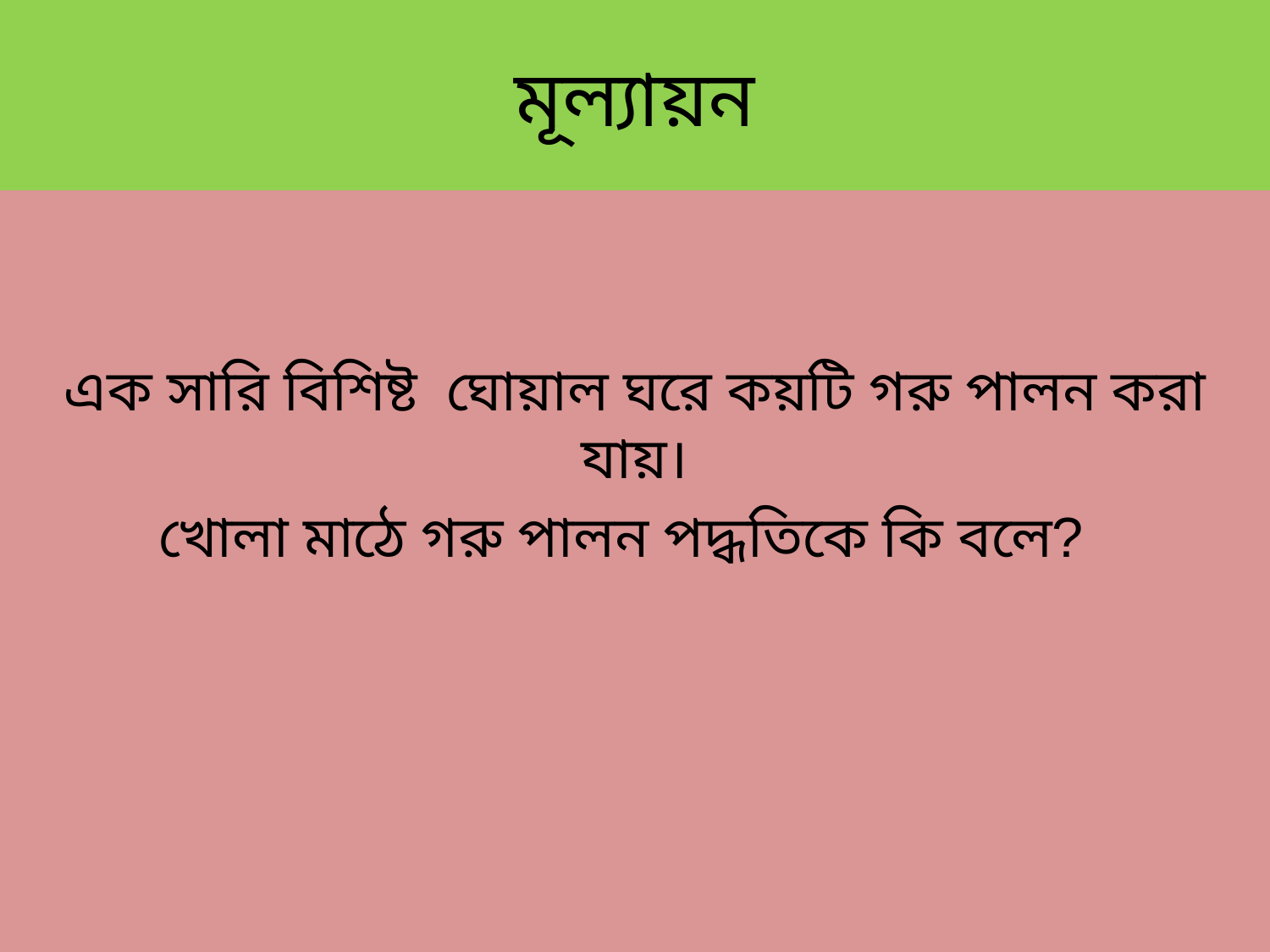

# মূল্যায়ন

এক সারি বিশিষ্ট  ঘোয়াল ঘরে কয়টি গরু পালন করা যায়।
          খোলা মাঠে গরু পালন পদ্ধতিকে কি বলে?